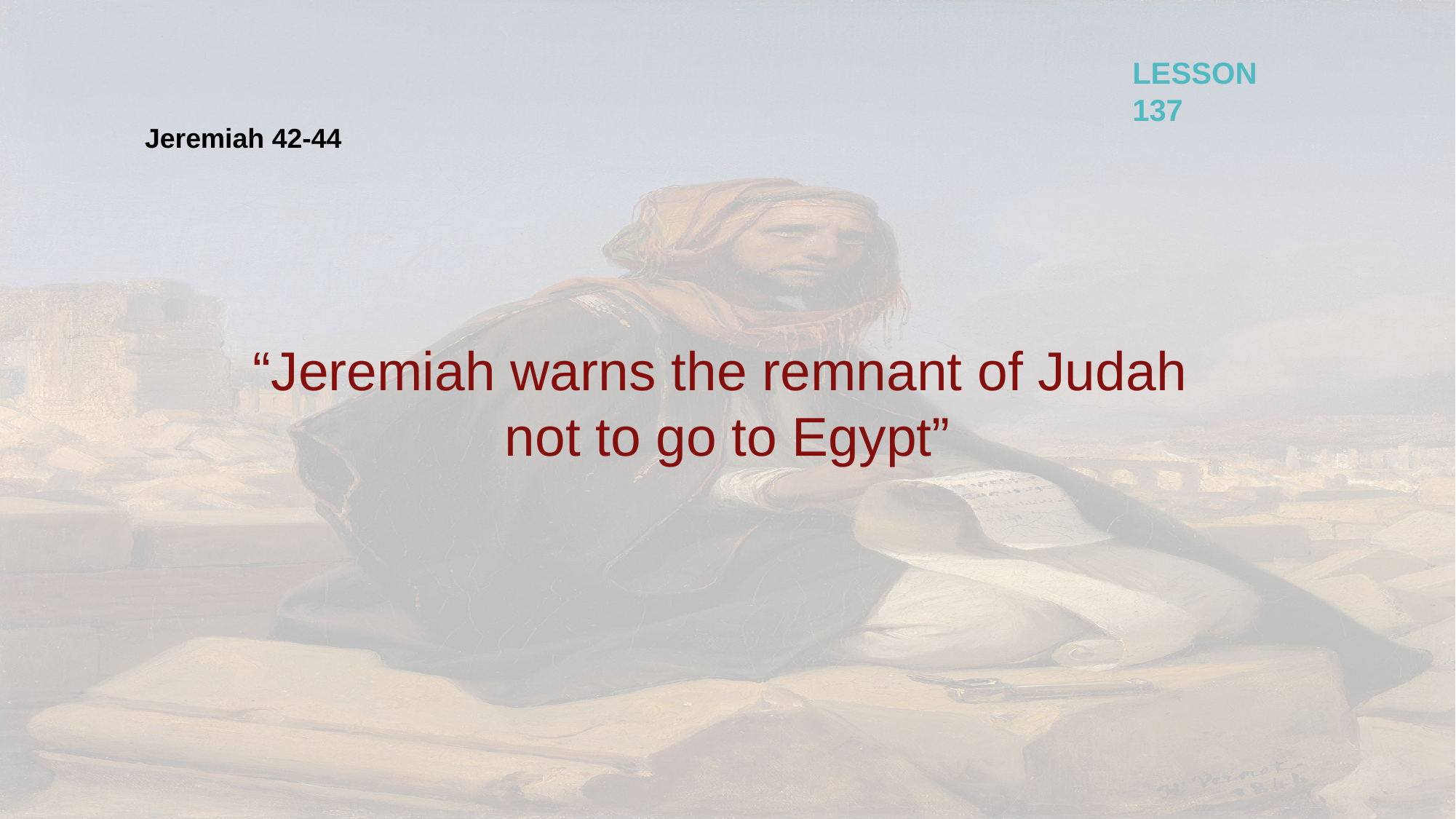

LESSON 137
Jeremiah 42-44
“Jeremiah warns the remnant of Judah
not to go to Egypt”